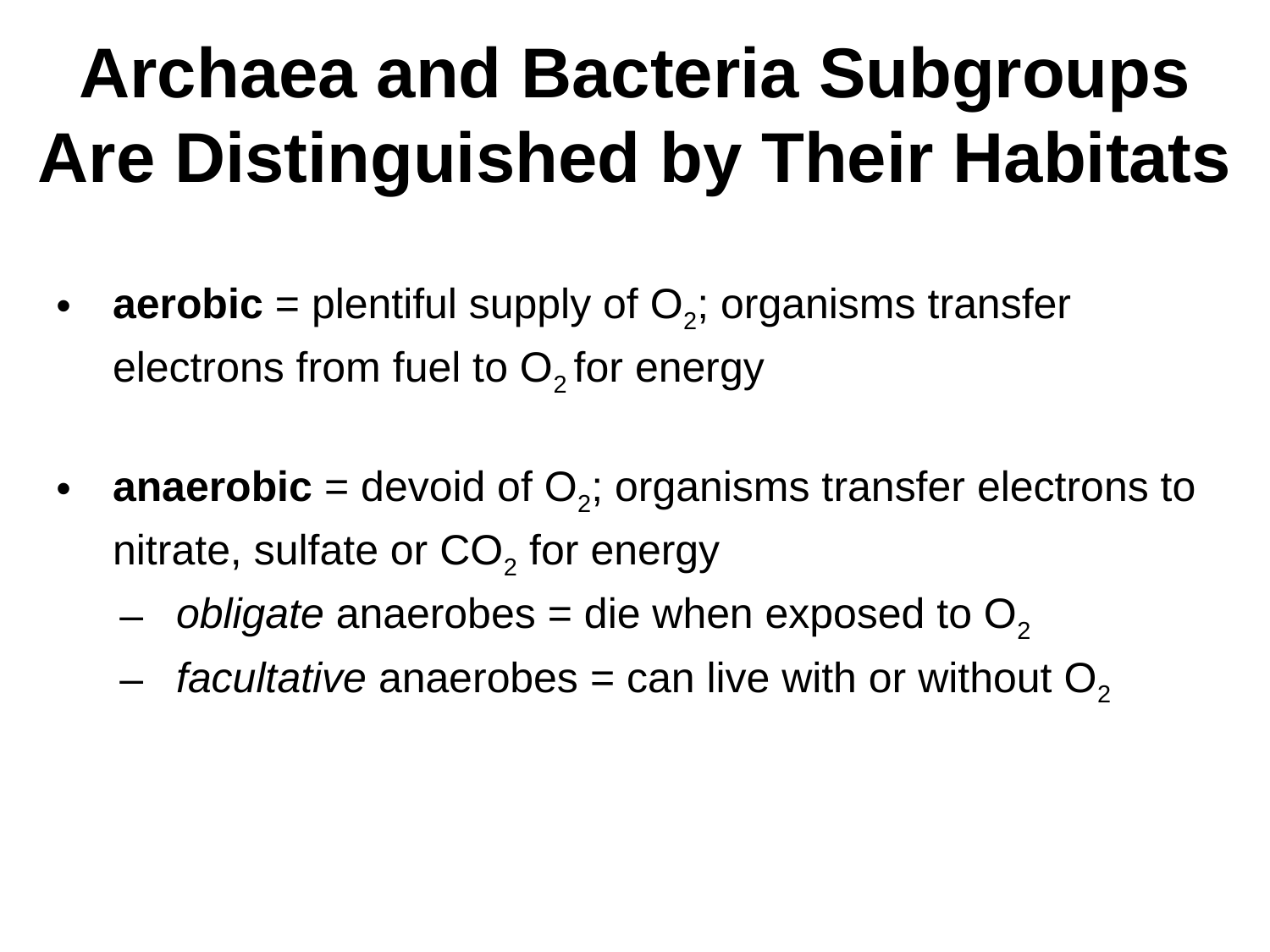

# Archaea and Bacteria Subgroups Are Distinguished by Their Habitats
aerobic = plentiful supply of O2; organisms transfer electrons from fuel to O2 for energy

anaerobic = devoid of O2; organisms transfer electrons to nitrate, sulfate or CO2 for energy
obligate anaerobes = die when exposed to O2
facultative anaerobes = can live with or without O2